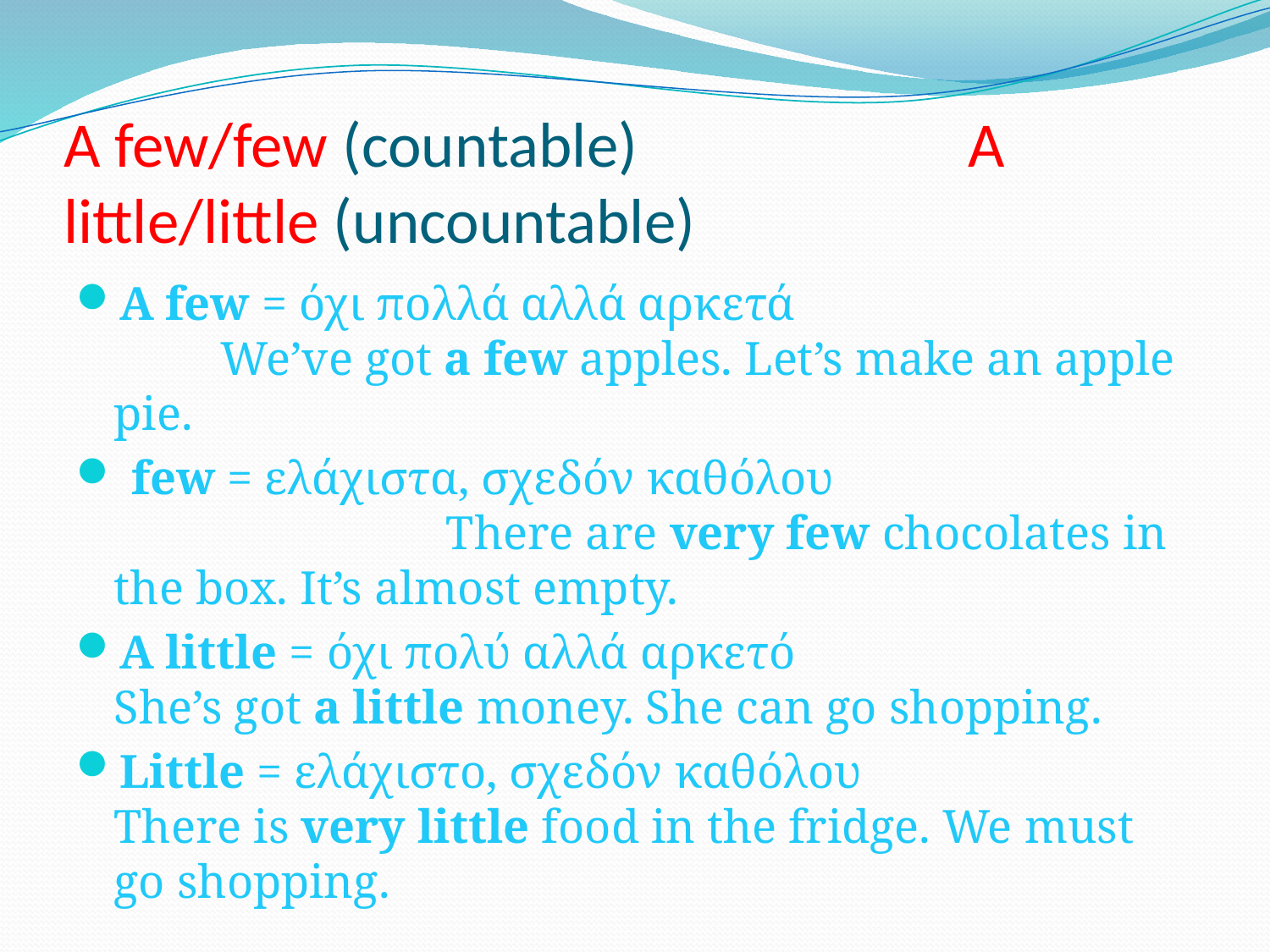

# A few/few (countable)                       A little/little (uncountable)
A few = όχι πολλά αλλά αρκετά                                           We’ve got a few apples. Let’s make an apple pie.
 few = ελάχιστα, σχεδόν καθόλου                                                           There are very few chocolates in the box. It’s almost empty.
A little = όχι πολύ αλλά αρκετό                                  She’s got a little money. She can go shopping.
Little = ελάχιστο, σχεδόν καθόλου                          There is very little food in the fridge. We must go shopping.